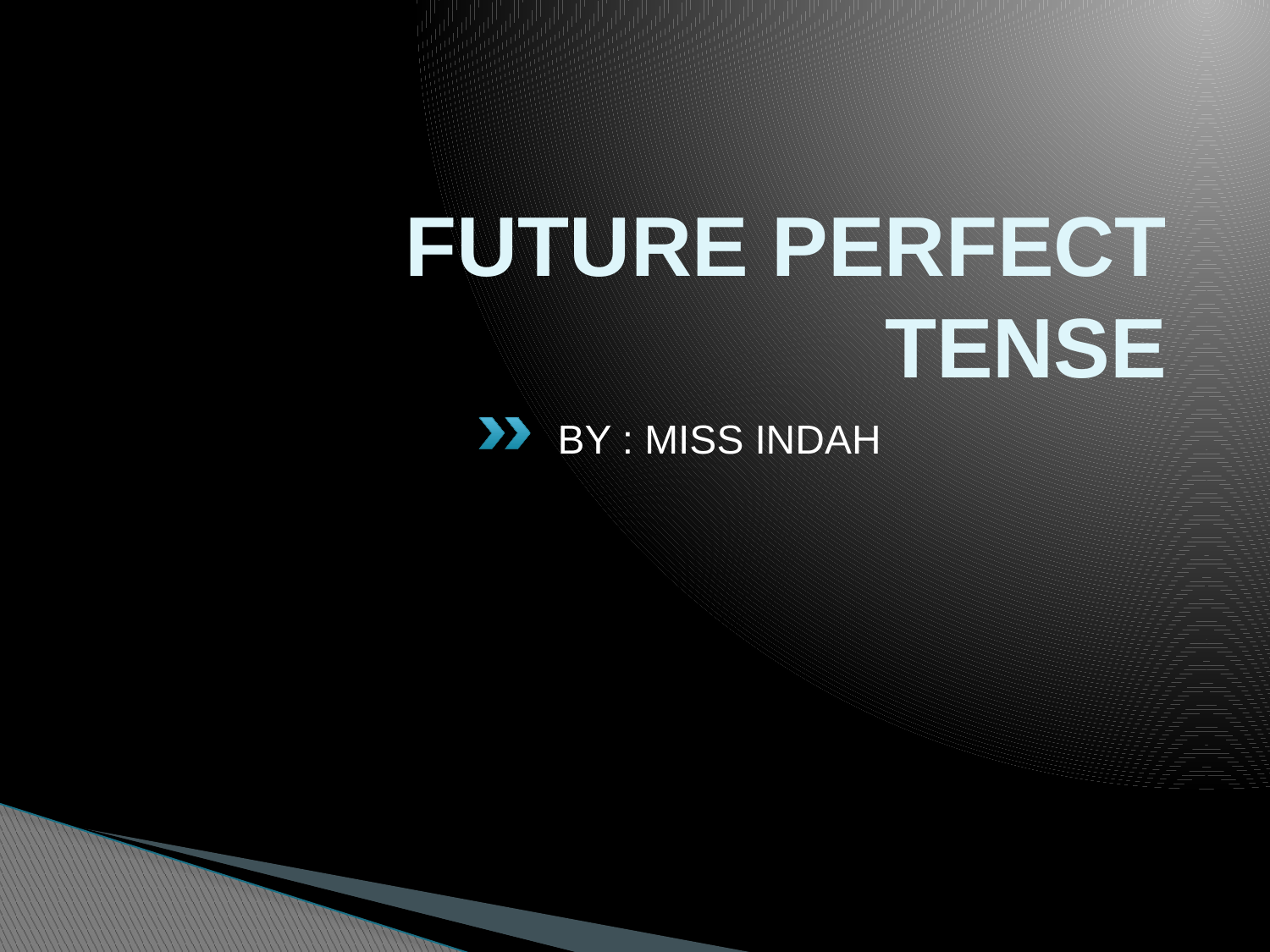

# FUTURE PERFECT TENSE
BY : MISS INDAH